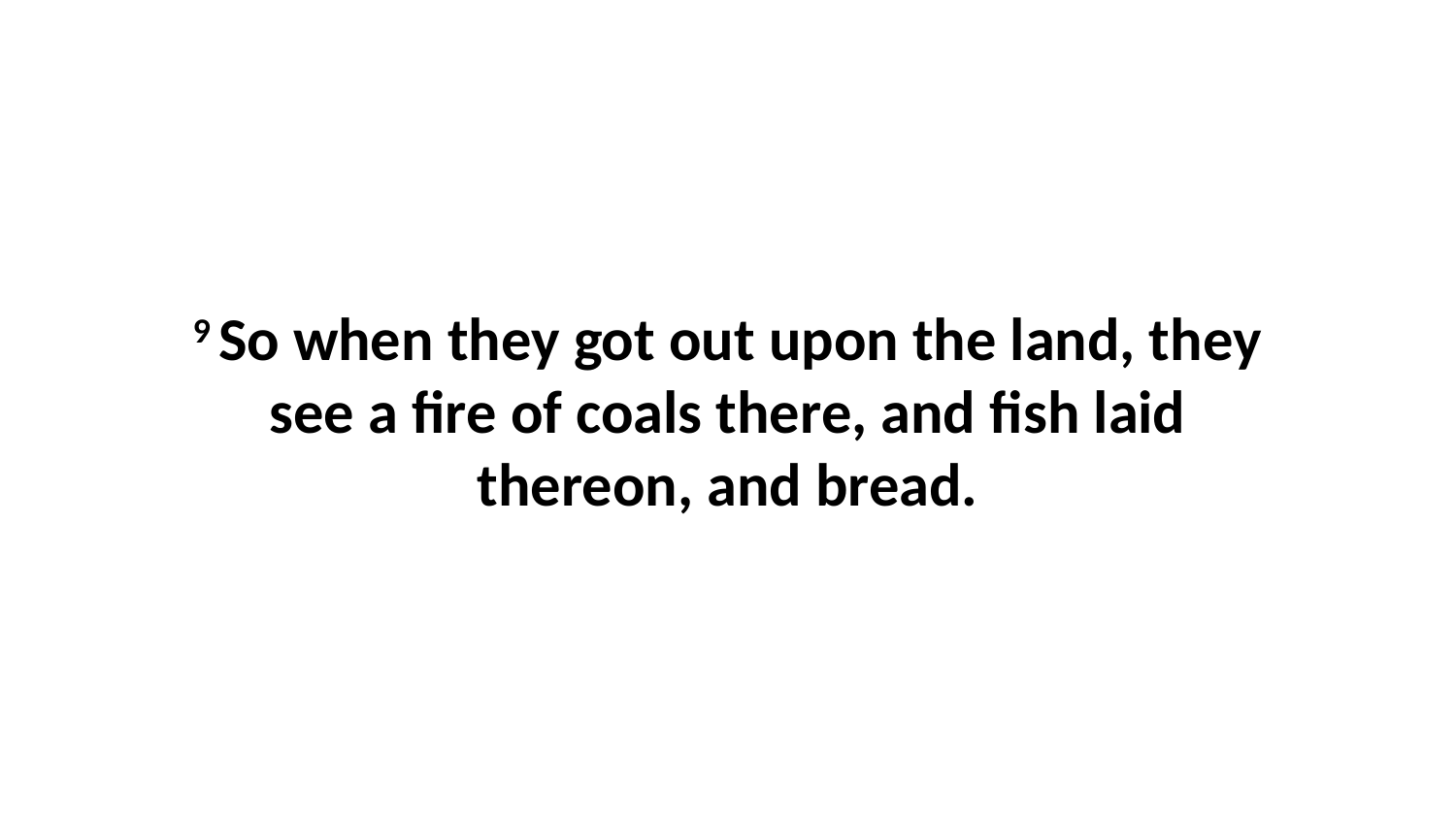

9 So when they got out upon the land, they see a fire of coals there, and fish laid thereon, and bread.